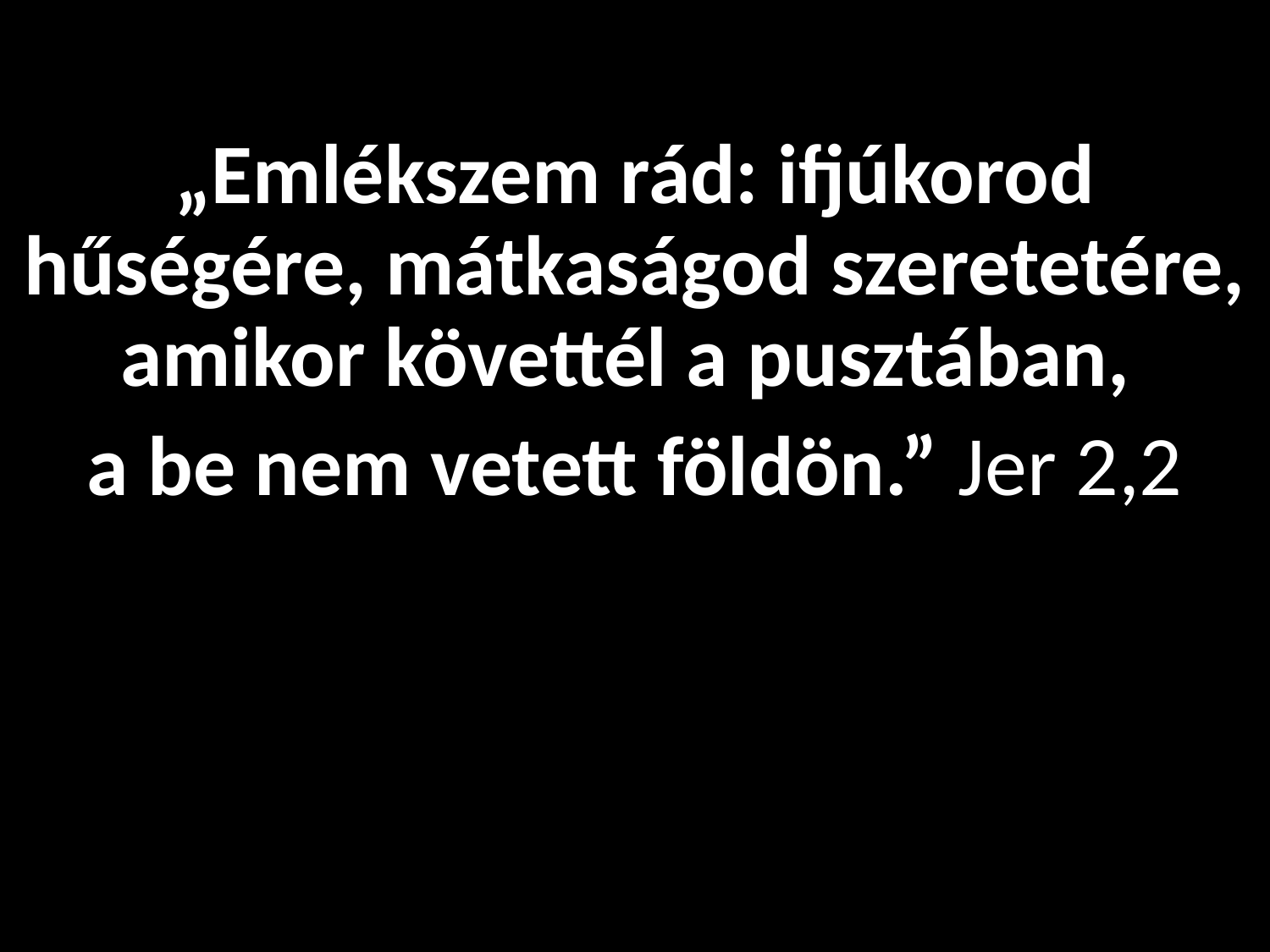

„Emlékszem rád: ifjúkorod hűségére, mátkaságod szeretetére, amikor követtél a pusztában,
a be nem vetett földön.” Jer 2,2